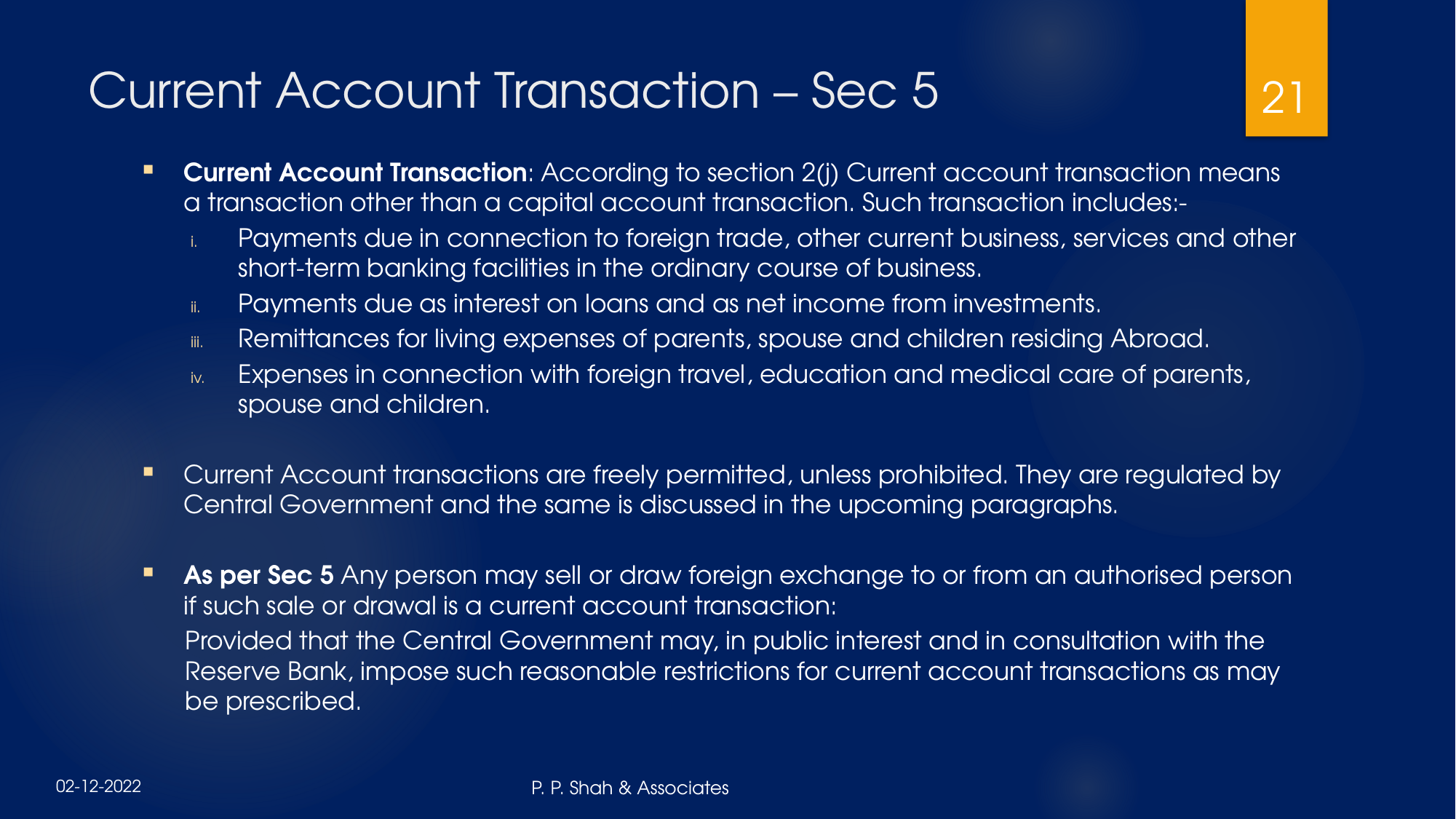

21
# Current Account Transaction – Sec 5
Current Account Transaction: According to section 2(j) Current account transaction means a transaction other than a capital account transaction. Such transaction includes:-
Payments due in connection to foreign trade, other current business, services and other short-term banking facilities in the ordinary course of business.
Payments due as interest on loans and as net income from investments.
Remittances for living expenses of parents, spouse and children residing Abroad.
Expenses in connection with foreign travel, education and medical care of parents, spouse and children.

Current Account transactions are freely permitted, unless prohibited. They are regulated by Central Government and the same is discussed in the upcoming paragraphs.

As per Sec 5 Any person may sell or draw foreign exchange to or from an authorised person if such sale or drawal is a current account transaction:
Provided that the Central Government may, in public interest and in consultation with the Reserve Bank, impose such reasonable restrictions for current account transactions as may be prescribed.

P. P. Shah & Associates
02-12-2022